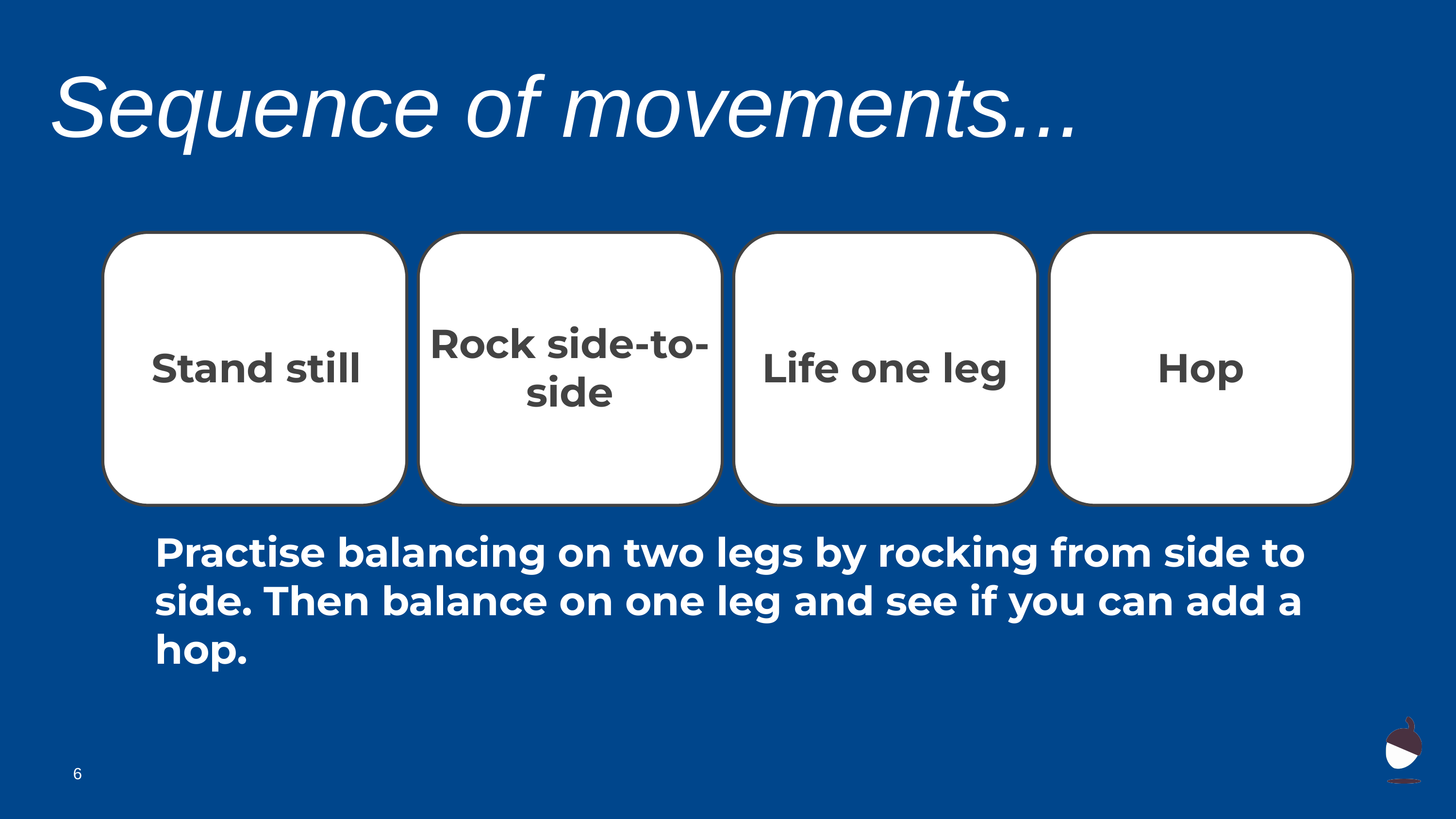

# Sequence of movements...
Rock side-to-side
Stand still
Life one leg
Hop

Practise balancing on two legs by rocking from side to side. Then balance on one leg and see if you can add a hop.
6